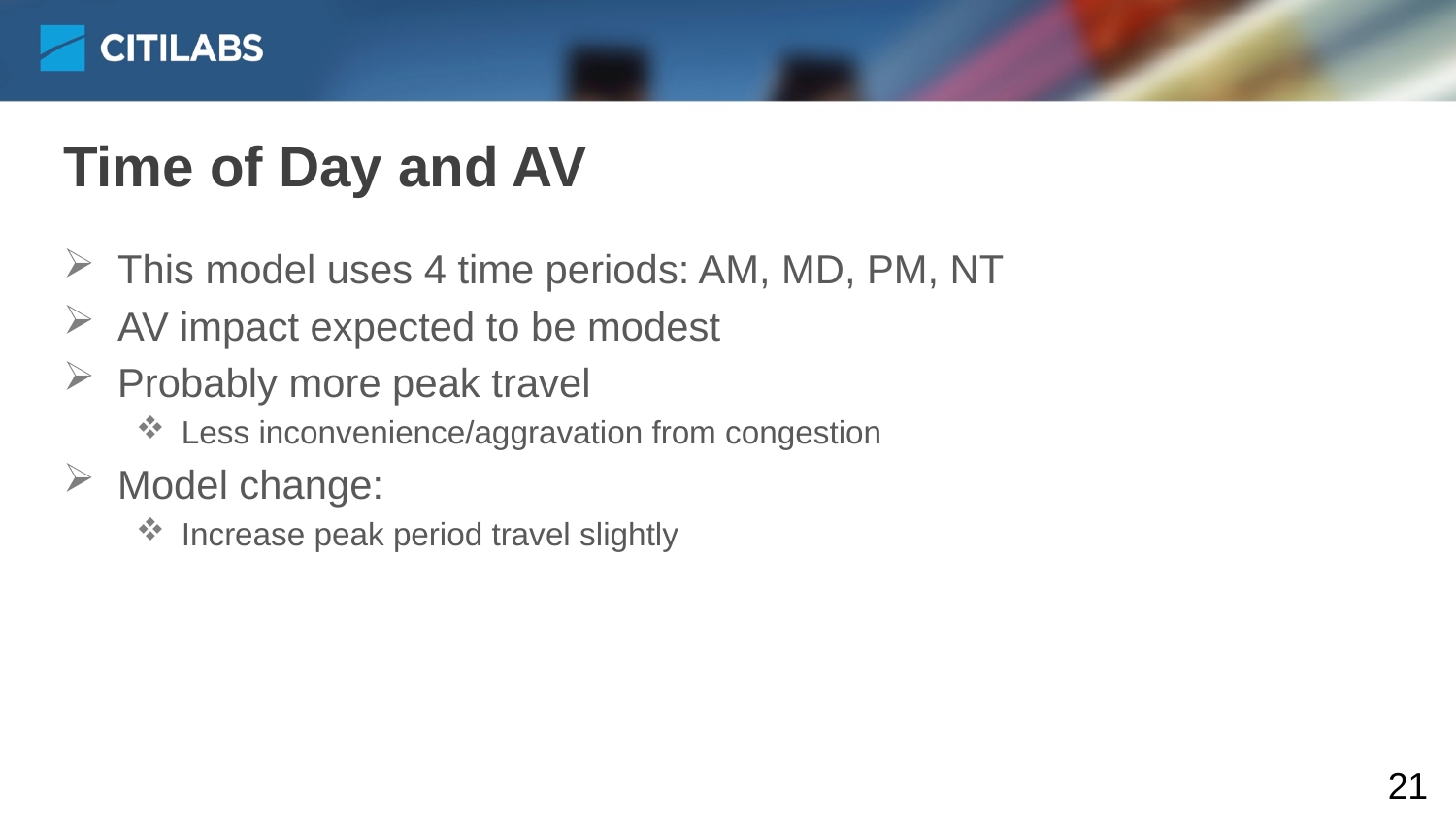

# Time of Day and AV
This model uses 4 time periods: AM, MD, PM, NT
AV impact expected to be modest
Probably more peak travel
Less inconvenience/aggravation from congestion
Model change:
Increase peak period travel slightly